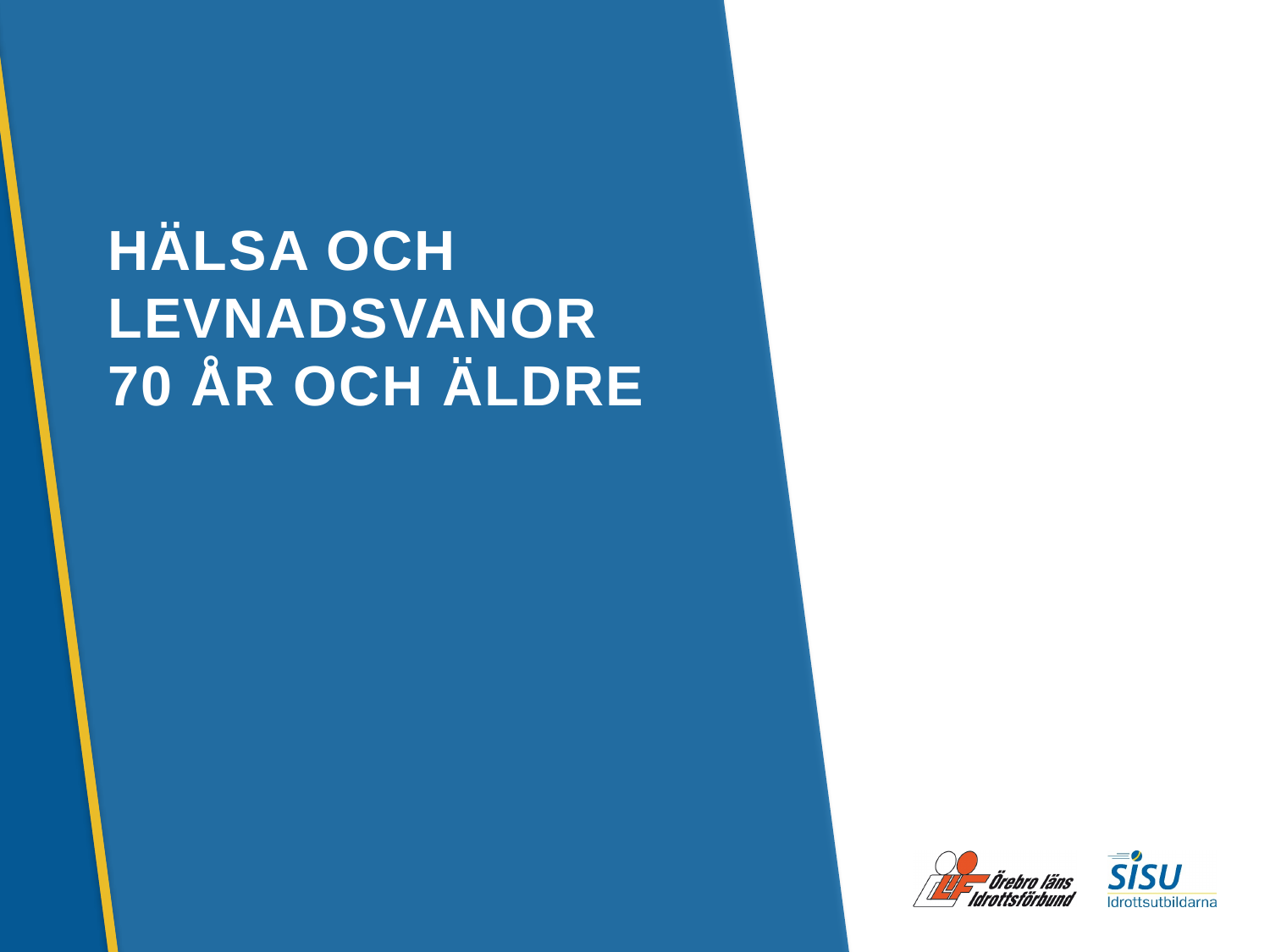

# HÄLSA OCH LEVNADSVANOR 70 ÅR OCH ÄLDRE